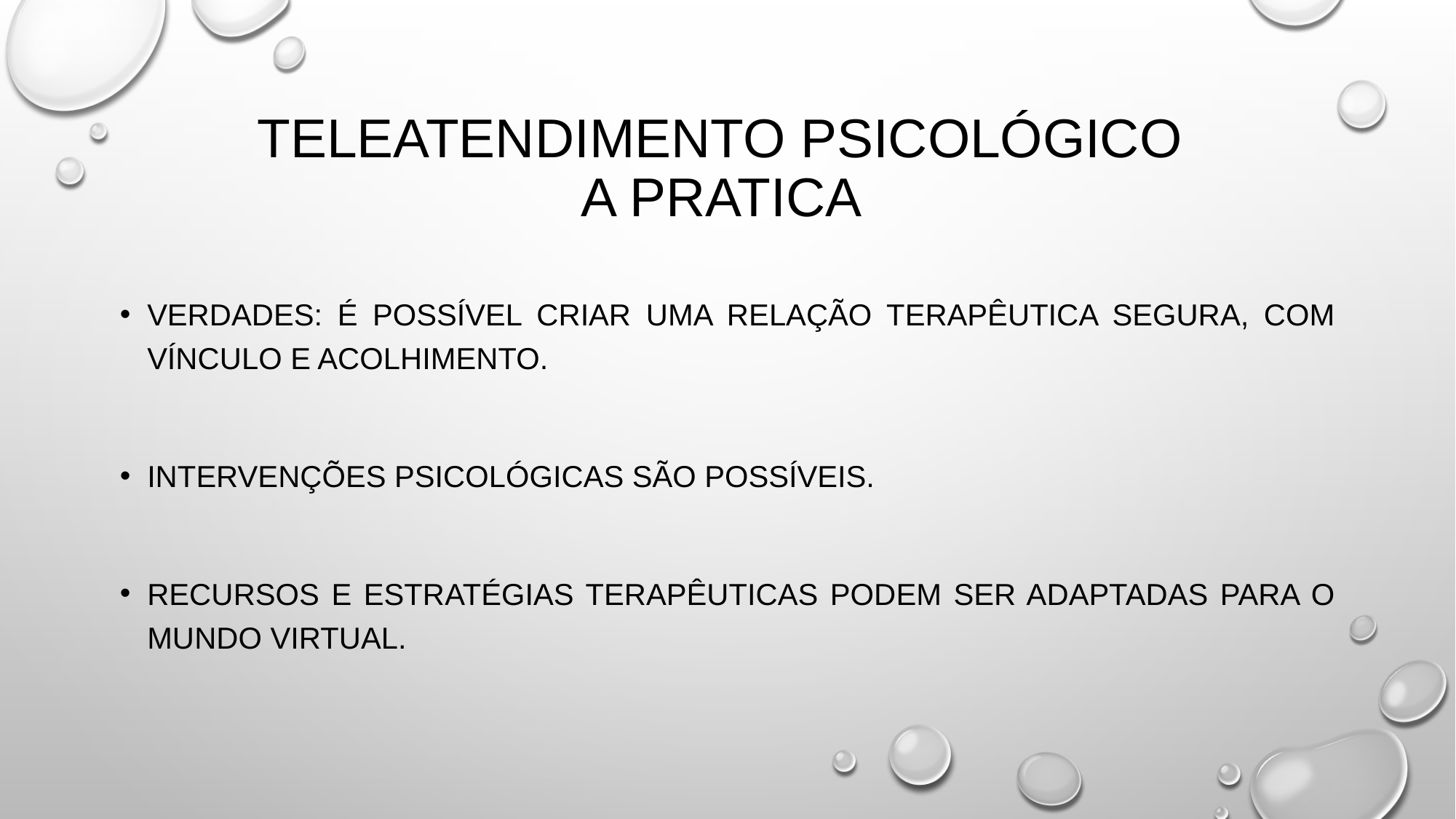

# TELEATENDIMENTO PSICOLÓGICO A PRATICA
Verdades: é possível criar uma relação terapêutica segura, com vínculo e acolhimento.

Intervenções psicológicas são possíveis.

recursos e estratégias terapêuticas podem ser adaptadas para o mundo virtual.